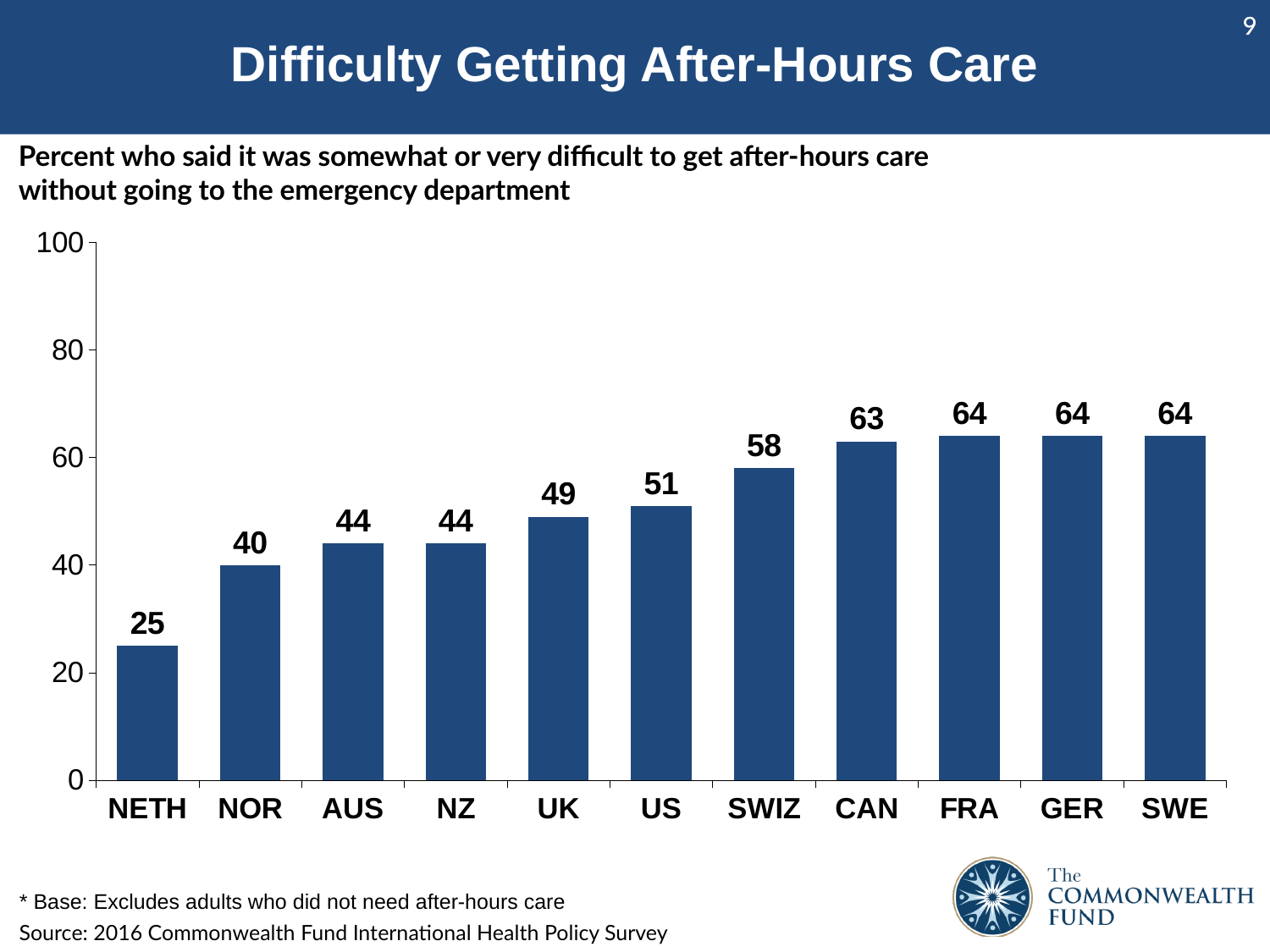

# Difficulty Getting After-Hours Care
Percent who said it was somewhat or very difficult to get after-hours care
without going to the emergency department

### Chart

| Category |  |
|---|---|
| NETH | 25.0 |
| NOR | 40.0 |
| AUS | 44.0 |
| NZ | 44.0 |
| UK | 49.0 |
| US | 50.99 |
| SWIZ | 58.0 |
| CAN | 63.0 |
| FRA | 64.0 |
| GER | 64.0 |
| SWE | 64.0 |
* Base: Excludes adults who did not need after-hours care
Source: 2016 Commonwealth Fund International Health Policy Survey